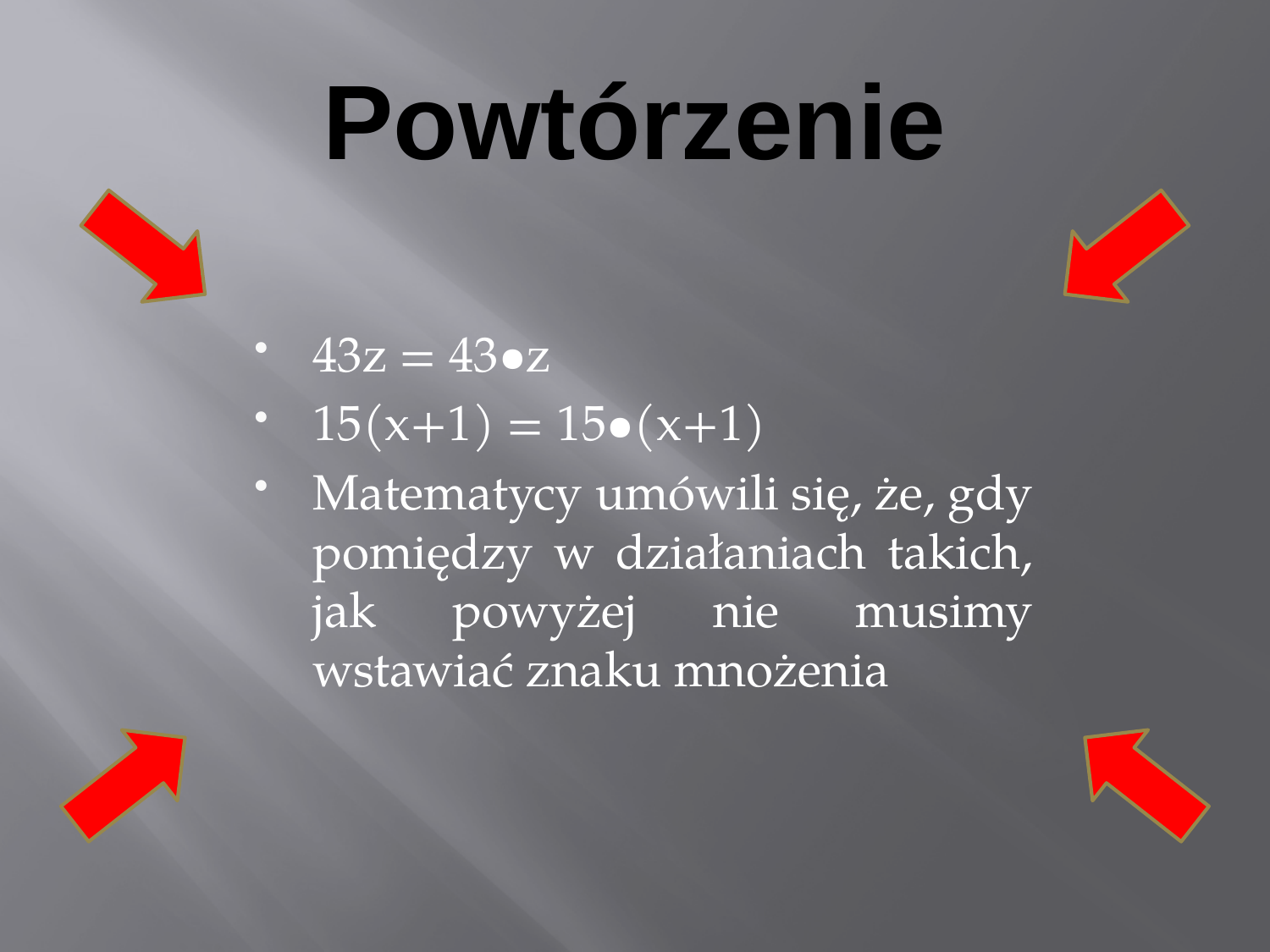

# Powtórzenie

43z = 43∙z
15(x+1) = 15∙(x+1)
Matematycy umówili się, że, gdy pomiędzy w działaniach takich, jak powyżej nie musimy wstawiać znaku mnożenia